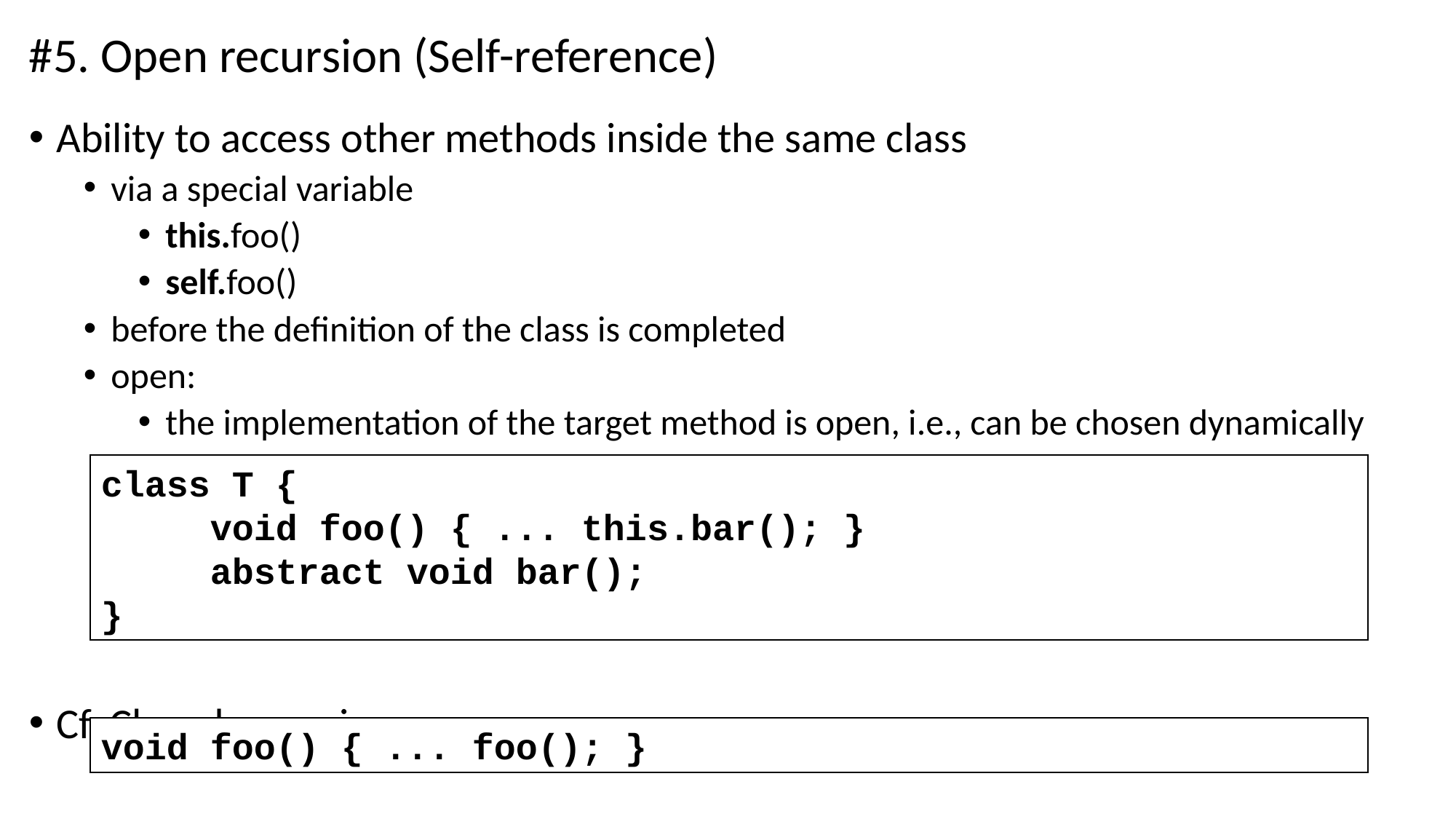

# #5. Open recursion (Self-reference)
Ability to access other methods inside the same class
via a special variable
this.foo()
self.foo()
before the definition of the class is completed
open:
the implementation of the target method is open, i.e., can be chosen dynamically

Cf. Closed recursion

class T {
	void foo() { ... this.bar(); }
	abstract void bar();
}
void foo() { ... foo(); }